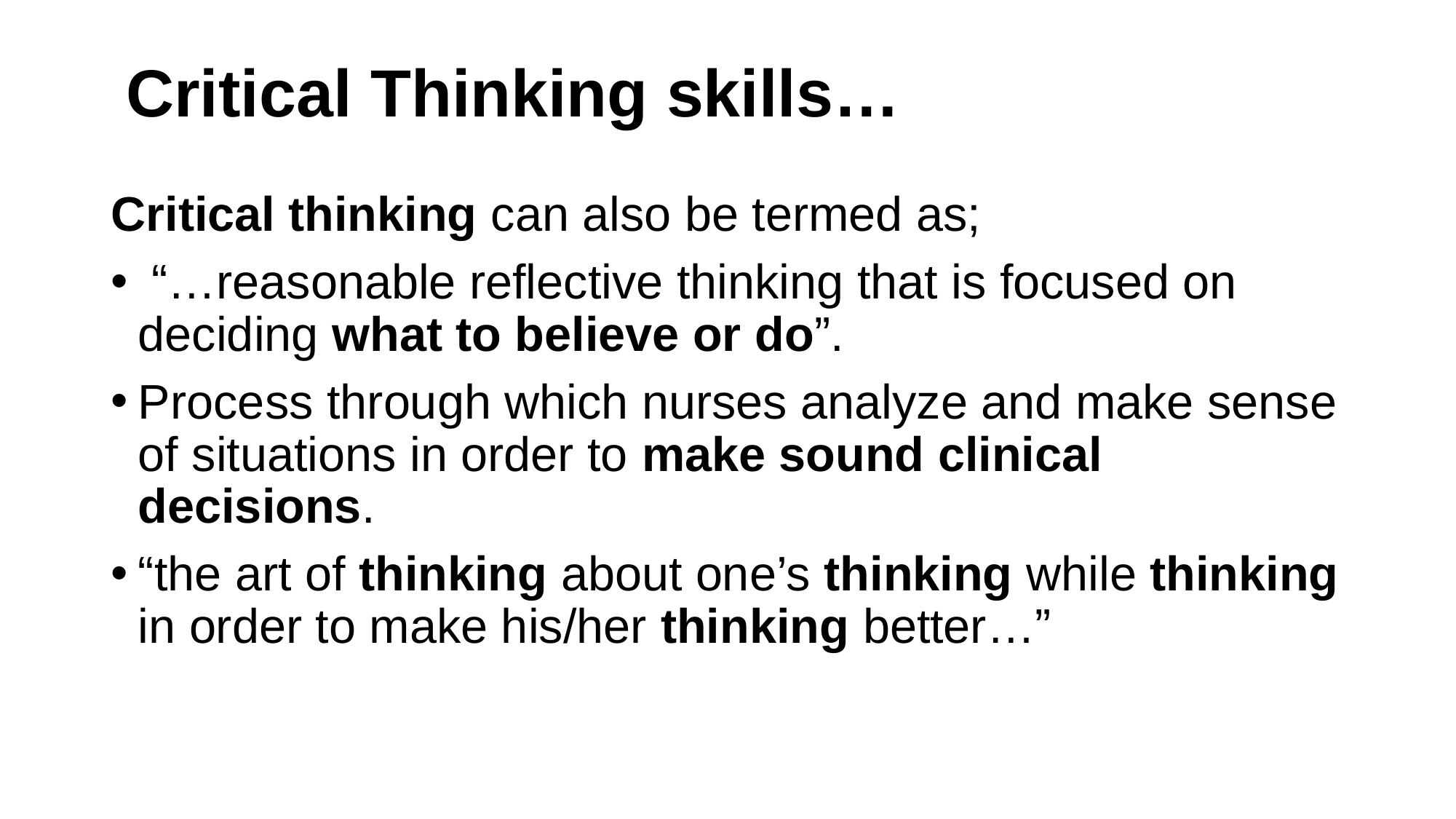

# Critical Thinking skills…
Critical thinking can also be termed as;
 “…reasonable reflective thinking that is focused on deciding what to believe or do”.
Process through which nurses analyze and make sense of situations in order to make sound clinical decisions.
“the art of thinking about one’s thinking while thinking in order to make his/her thinking better…”